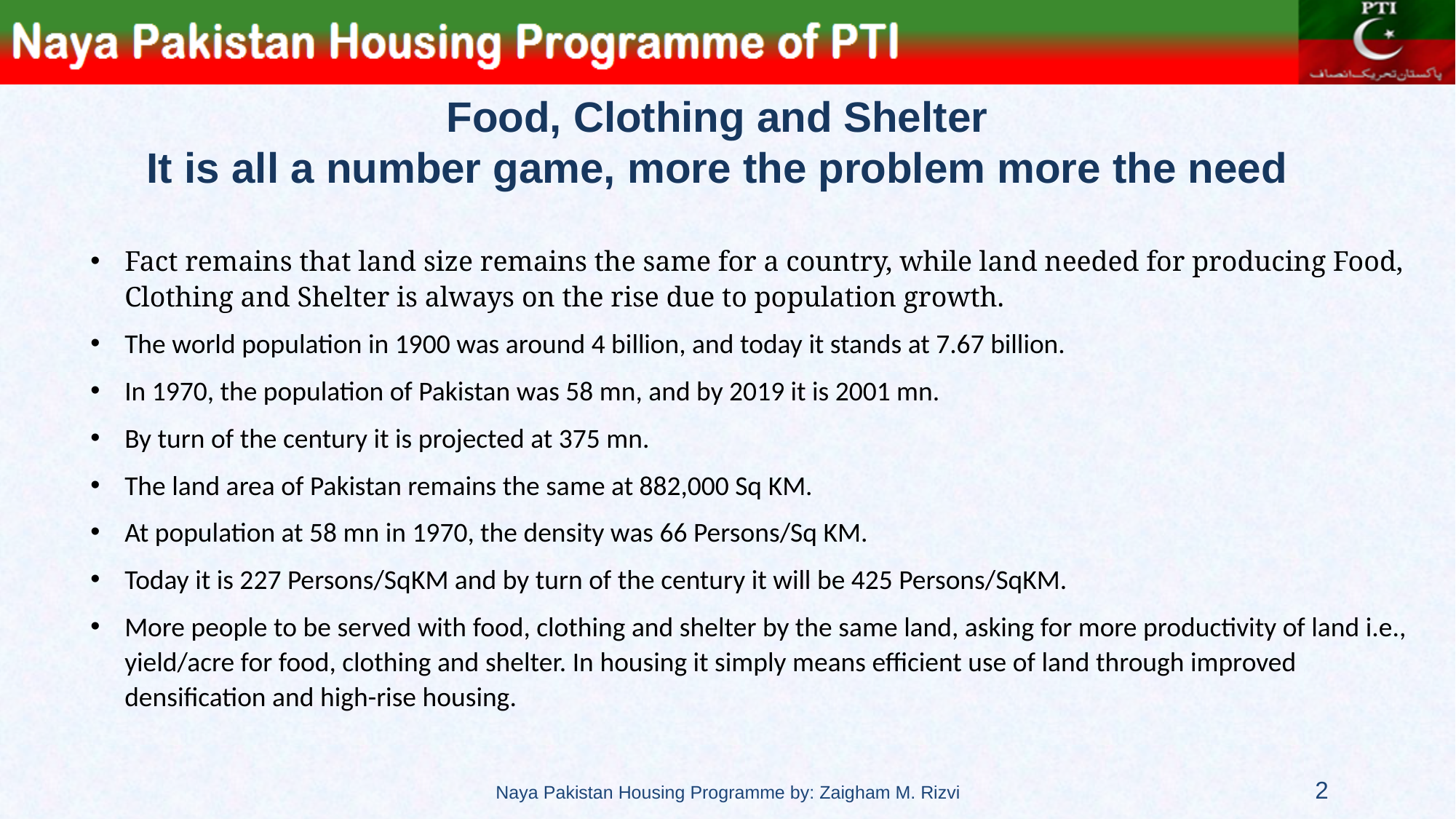

# Food, Clothing and Shelter It is all a number game, more the problem more the need

Fact remains that land size remains the same for a country, while land needed for producing Food, Clothing and Shelter is always on the rise due to population growth.
The world population in 1900 was around 4 billion, and today it stands at 7.67 billion.
In 1970, the population of Pakistan was 58 mn, and by 2019 it is 2001 mn.
By turn of the century it is projected at 375 mn.
The land area of Pakistan remains the same at 882,000 Sq KM.
At population at 58 mn in 1970, the density was 66 Persons/Sq KM.
Today it is 227 Persons/SqKM and by turn of the century it will be 425 Persons/SqKM.
More people to be served with food, clothing and shelter by the same land, asking for more productivity of land i.e., yield/acre for food, clothing and shelter. In housing it simply means efficient use of land through improved densification and high-rise housing.
Naya Pakistan Housing Programme by: Zaigham M. Rizvi
2